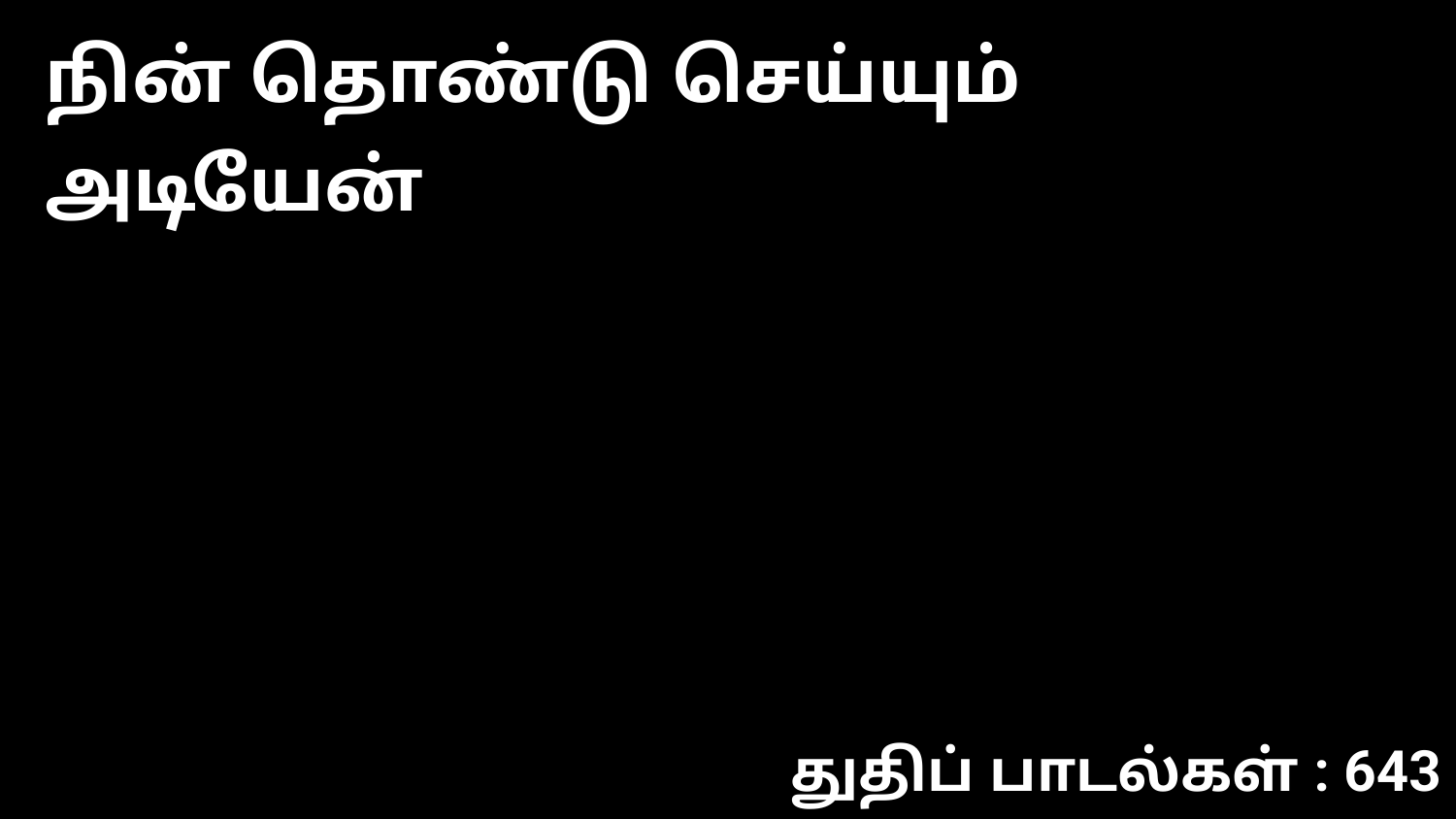

நின் தொண்டு செய்யும் அடியேன்
துதிப் பாடல்கள் : 643